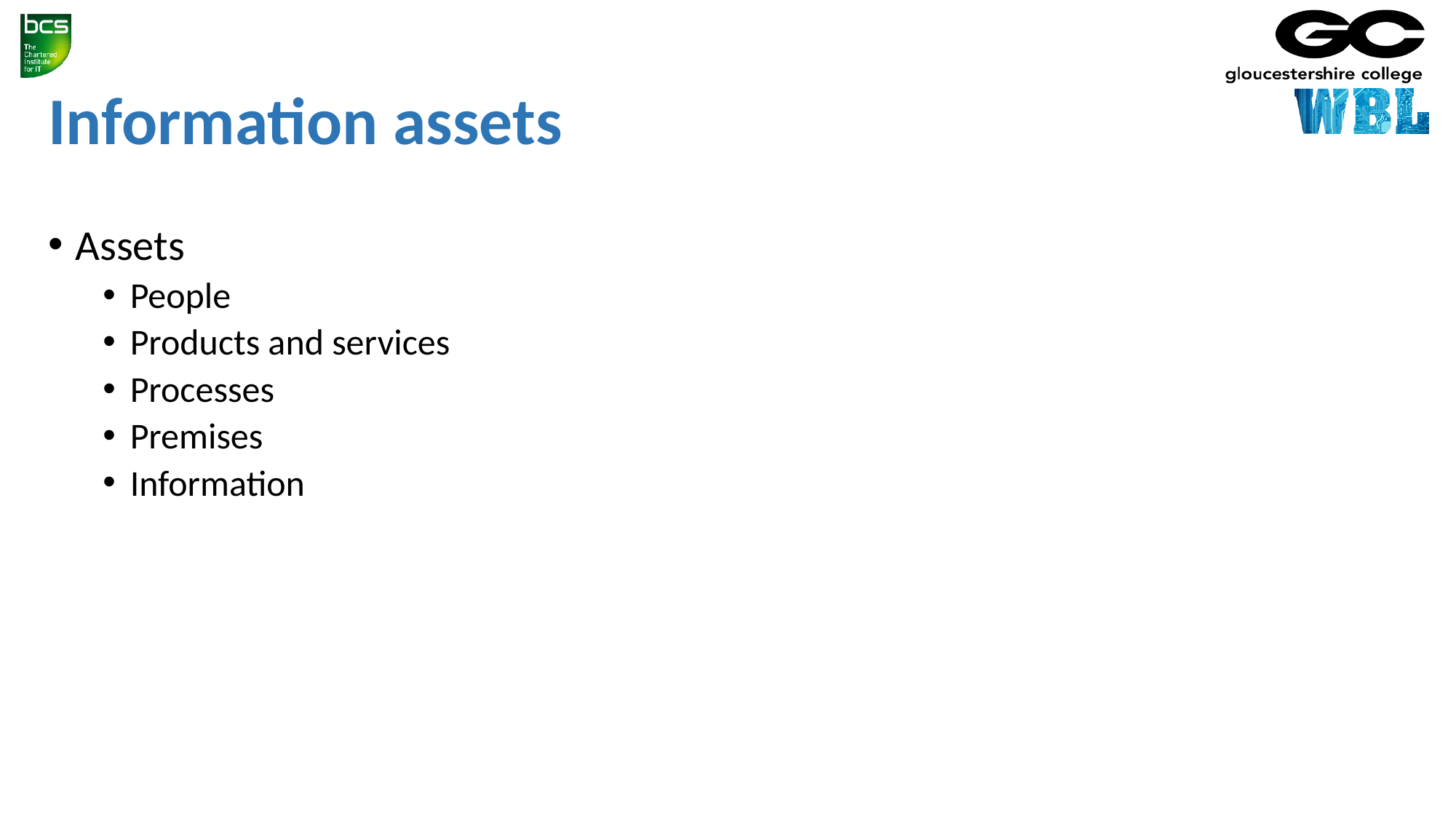

# Information assets
Assets
People
Products and services
Processes
Premises
Information